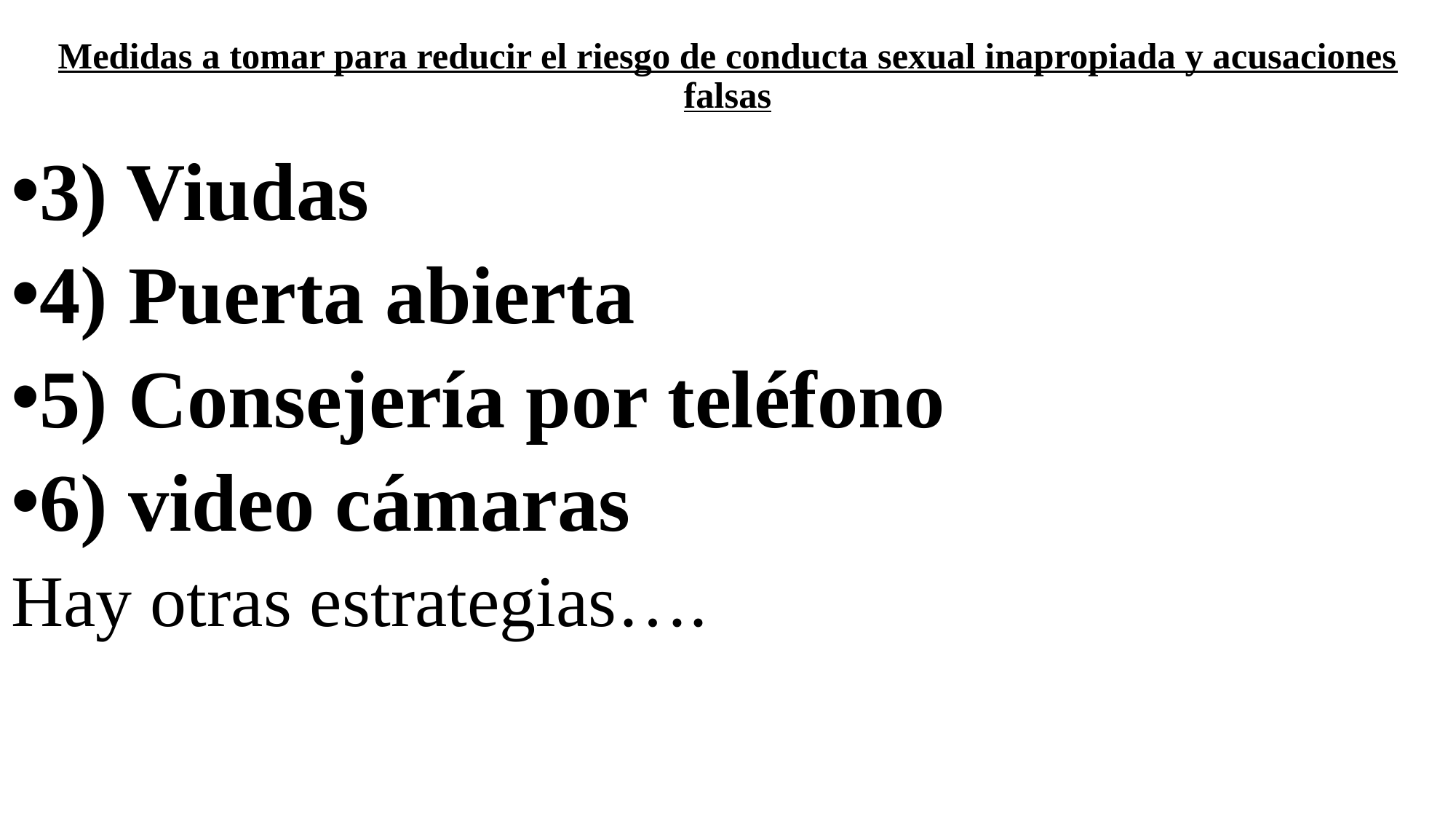

# Medidas a tomar para reducir el riesgo de conducta sexual inapropiada y acusaciones falsas
3) Viudas
4) Puerta abierta
5) Consejería por teléfono
6) video cámaras
Hay otras estrategias….